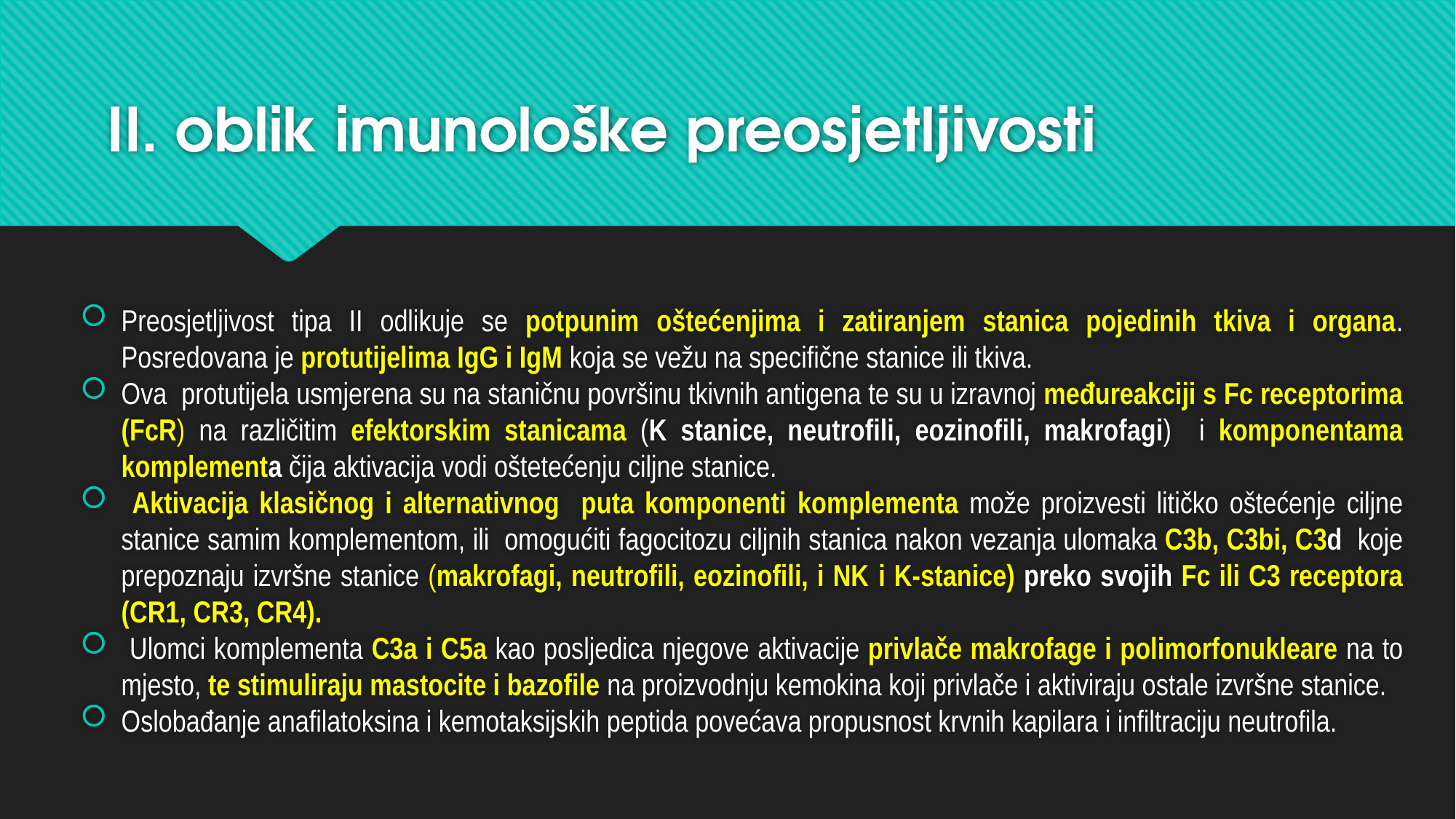

# II. oblik imunološke preosjetljivosti
Preosjetljivost tipa II odlikuje se potpunim oštećenjima i zatiranjem stanica pojedinih tkiva i organa. Posredovana je protutijelima IgG i IgM koja se vežu na specifične stanice ili tkiva.
Ova  protutijela usmjerena su na staničnu površinu tkivnih antigena te su u izravnoj međureakciji s Fc receptorima (FcR) na različitim efektorskim stanicama (K stanice, neutrofili, eozinofili, makrofagi)  i komponentama komplementa čija aktivacija vodi oštetećenju ciljne stanice.
 Aktivacija klasičnog i alternativnog  puta komponenti komplementa može proizvesti litičko oštećenje ciljne stanice samim komplementom, ili  omogućiti fagocitozu ciljnih stanica nakon vezanja ulomaka C3b, C3bi, C3d  koje prepoznaju izvršne stanice (makrofagi, neutrofili, eozinofili, i NK i K-stanice) preko svojih Fc ili C3 receptora (CR1, CR3, CR4).
 Ulomci komplementa C3a i C5a kao posljedica njegove aktivacije privlače makrofage i polimorfonukleare na to mjesto, te stimuliraju mastocite i bazofile na proizvodnju kemokina koji privlače i aktiviraju ostale izvršne stanice.
Oslobađanje anafilatoksina i kemotaksijskih peptida povećava propusnost krvnih kapilara i infiltraciju neutrofila.